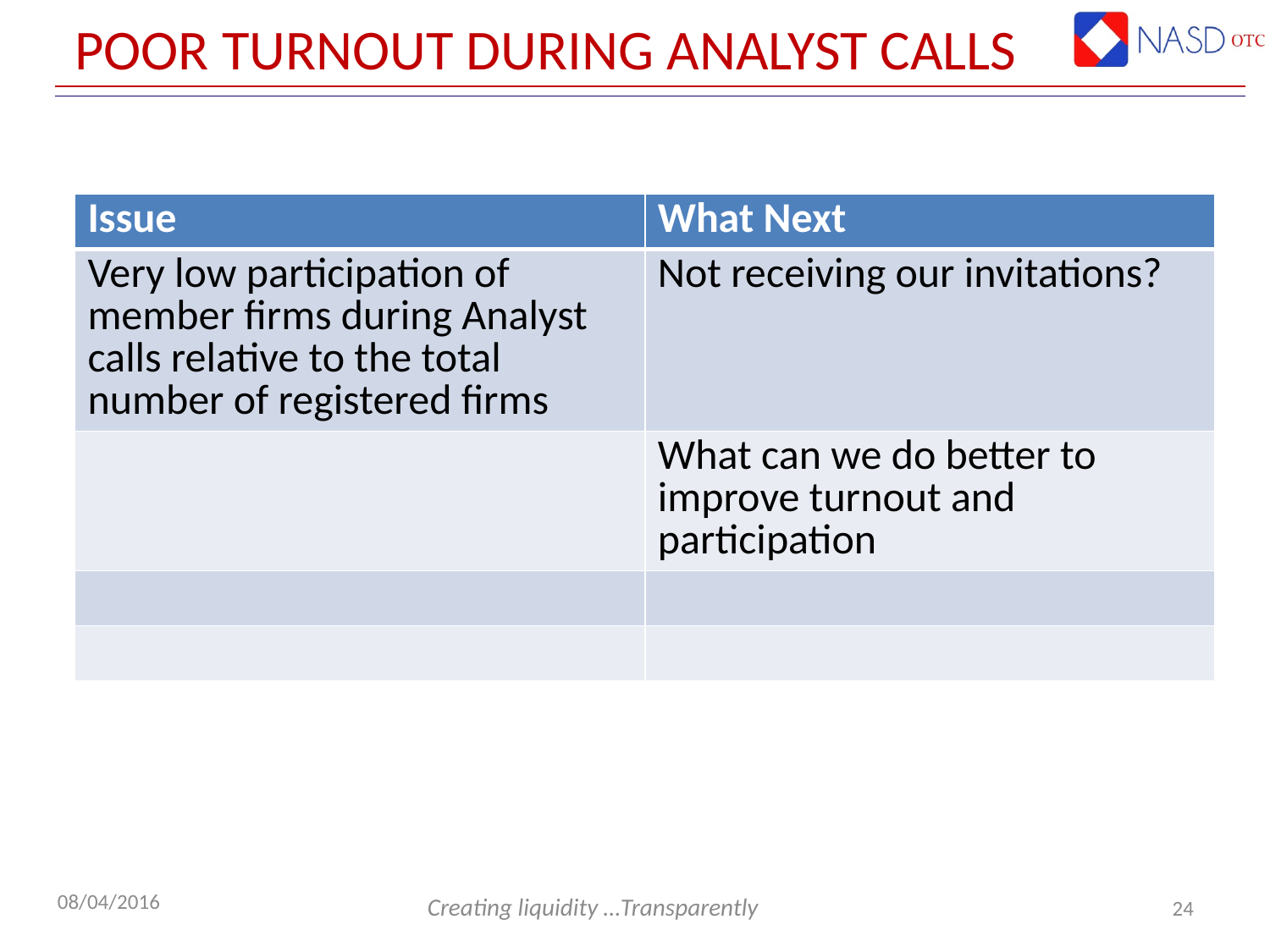

# Poor Turnout During Analyst Calls

| Issue | What Next |
| --- | --- |
| Very low participation of member firms during Analyst calls relative to the total number of registered firms | Not receiving our invitations? |
|  | What can we do better to improve turnout and participation |
|  |  |
|  |  |
24